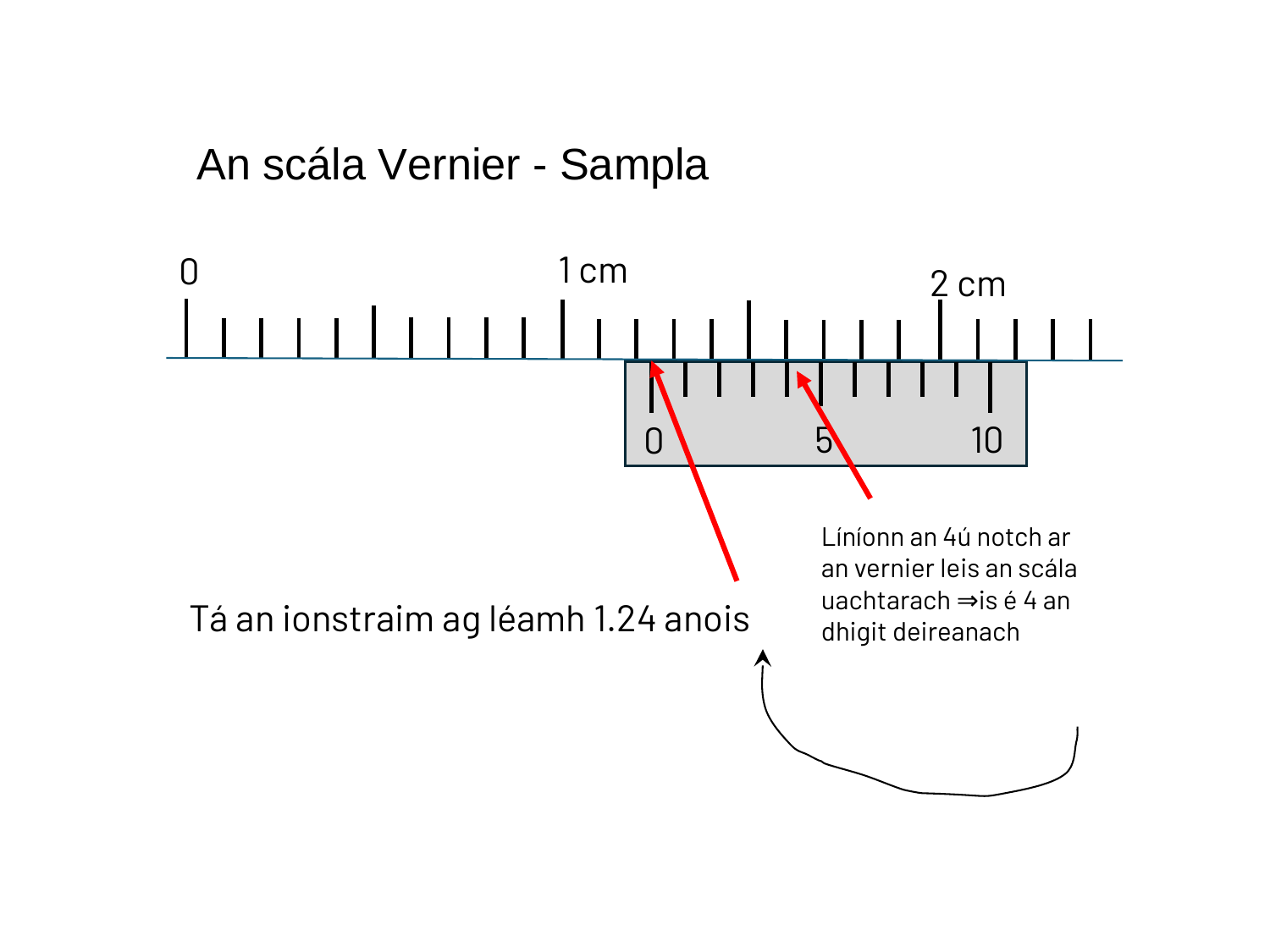

# An scála Vernier - Sampla
1 cm
0
2 cm

5
10
0
Líníonn an 4ú notch ar an vernier leis an scála uachtarach ⇒is é 4 an dhigit deireanach
Tá an ionstraim ag léamh 1.24 anois